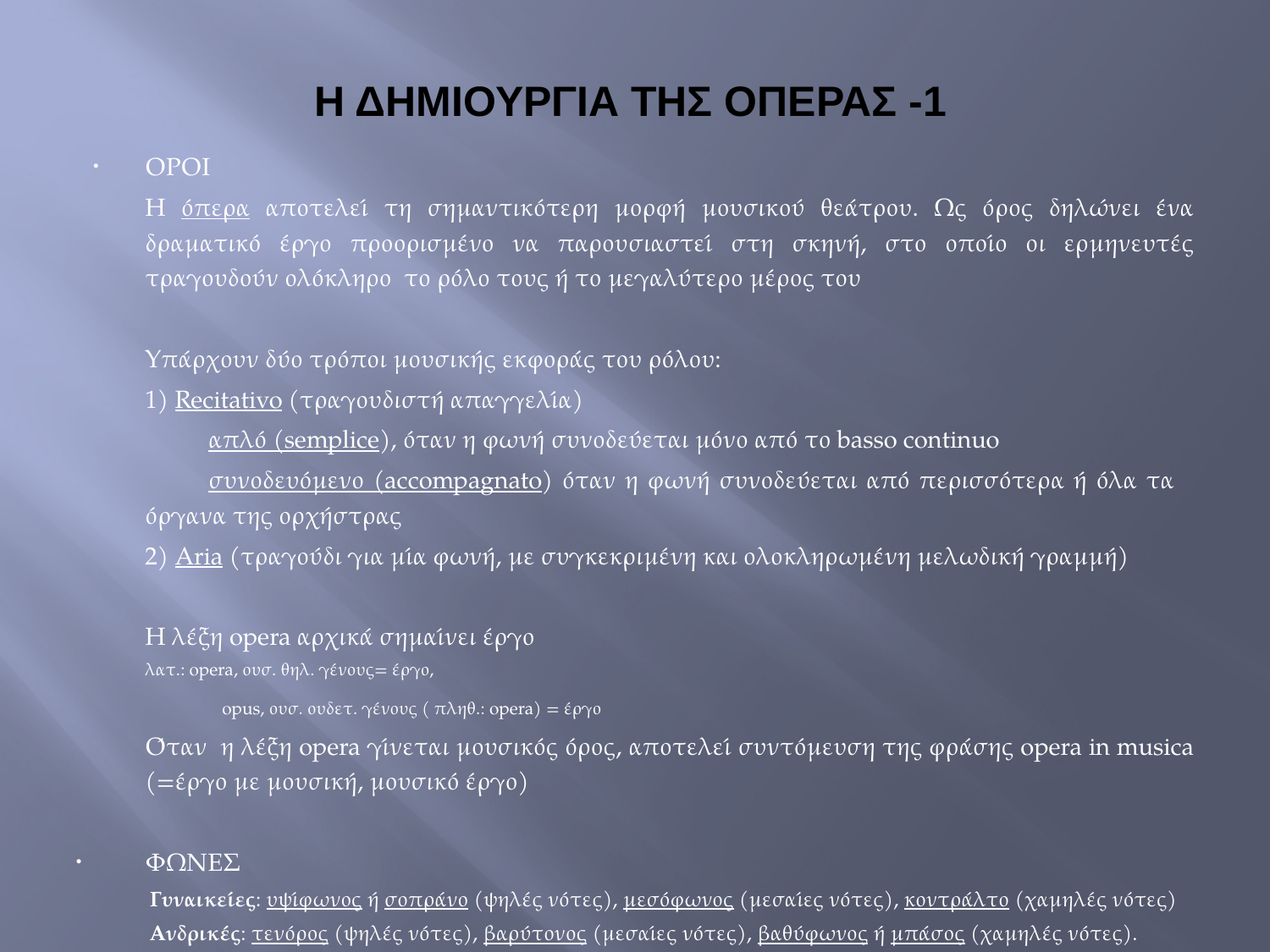

# Η ΔΗΜΙΟΥΡΓΙΑ ΤΗΣ ΟΠΕΡΑΣ -1
ΟΡΟΙ
	Η όπερα αποτελεί τη σημαντικότερη μορφή μουσικού θεάτρου. Ως όρος δηλώνει ένα δραματικό έργο προορισμένο να παρουσιαστεί στη σκηνή, στο οποίο οι ερμηνευτές τραγουδούν ολόκληρο  το ρόλο τους ή το μεγαλύτερο μέρος του

	Υπάρχουν δύο τρόποι μουσικής εκφοράς του ρόλου:
	1) Recitativo (τραγουδιστή απαγγελία)
		απλό (semplice), όταν η φωνή συνοδεύεται μόνο από το basso continuo
		συνοδευόμενο (accompagnato) όταν η φωνή συνοδεύεται από περισσότερα ή όλα τα 	όργανα της ορχήστρας
	2) Aria (τραγούδι για μία φωνή, με συγκεκριμένη και ολοκληρωμένη μελωδική γραμμή)

	Η λέξη opera αρχικά σημαίνει έργο
	λατ.: opera, ουσ. θηλ. γένους= έργο,
		   opus, ουσ. ουδετ. γένους ( πληθ.: opera) = έργο
	Όταν  η λέξη opera γίνεται μουσικός όρος, αποτελεί συντόμευση της φράσης opera in musica (=έργο με μουσική, μουσικό έργο)

ΦΩΝΕΣ
Γυναικείες: υψίφωνος ή σοπράνο (ψηλές νότες), μεσόφωνος (μεσαίες νότες), κοντράλτο (χαμηλές νότες)
Ανδρικές: τενόρος (ψηλές νότες), βαρύτονος (μεσαίες νότες), βαθύφωνος ή μπάσος (χαμηλές νότες).
Οι φωνές των «καστράτων» κινούνταν περίπου στην περιοχή της μεσόφωνου